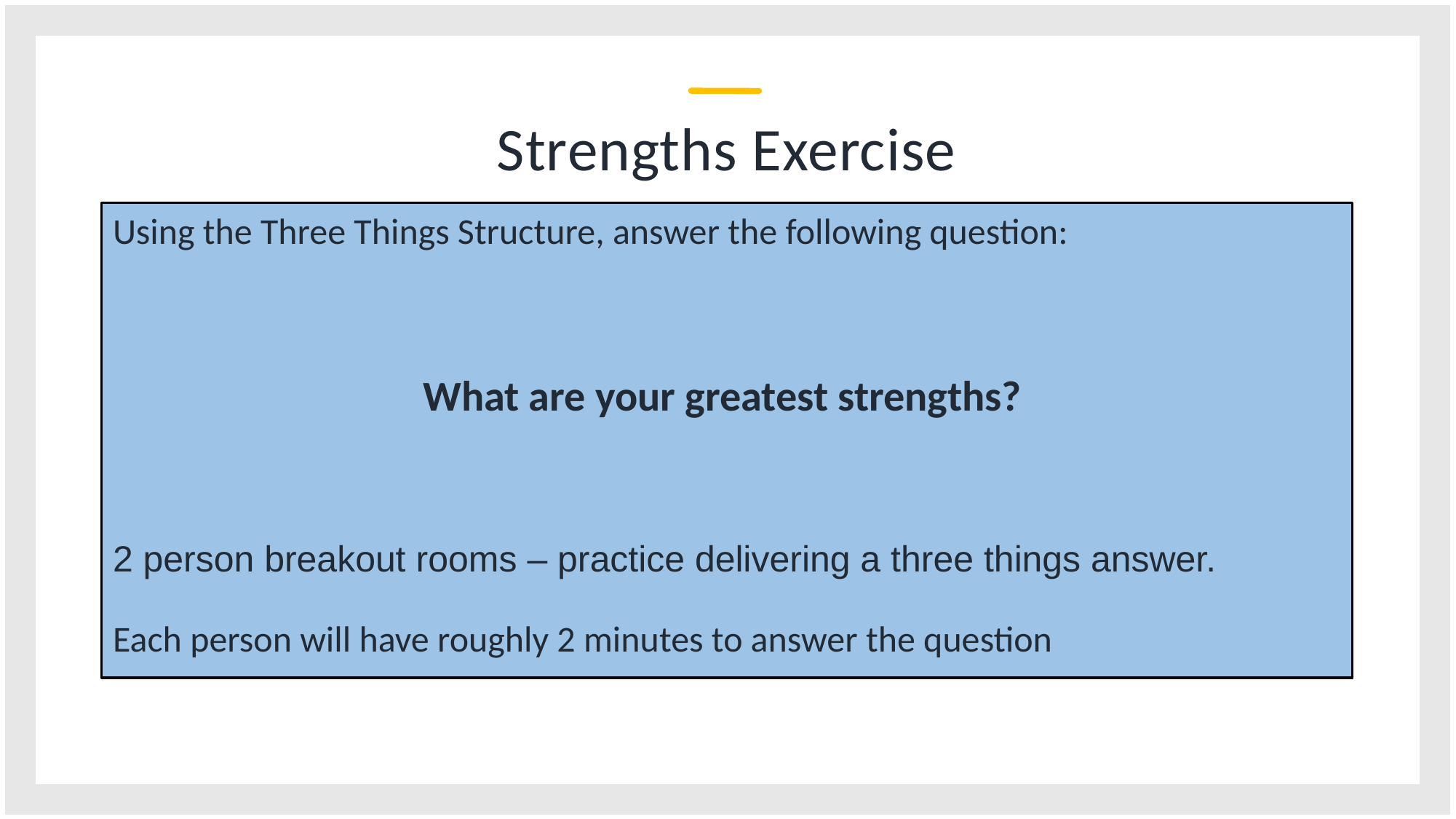

# Strengths Exercise
Using the Three Things Structure, answer the following question:

What are your greatest strengths?

2 person breakout rooms – practice delivering a three things answer.
Each person will have roughly 2 minutes to answer the question